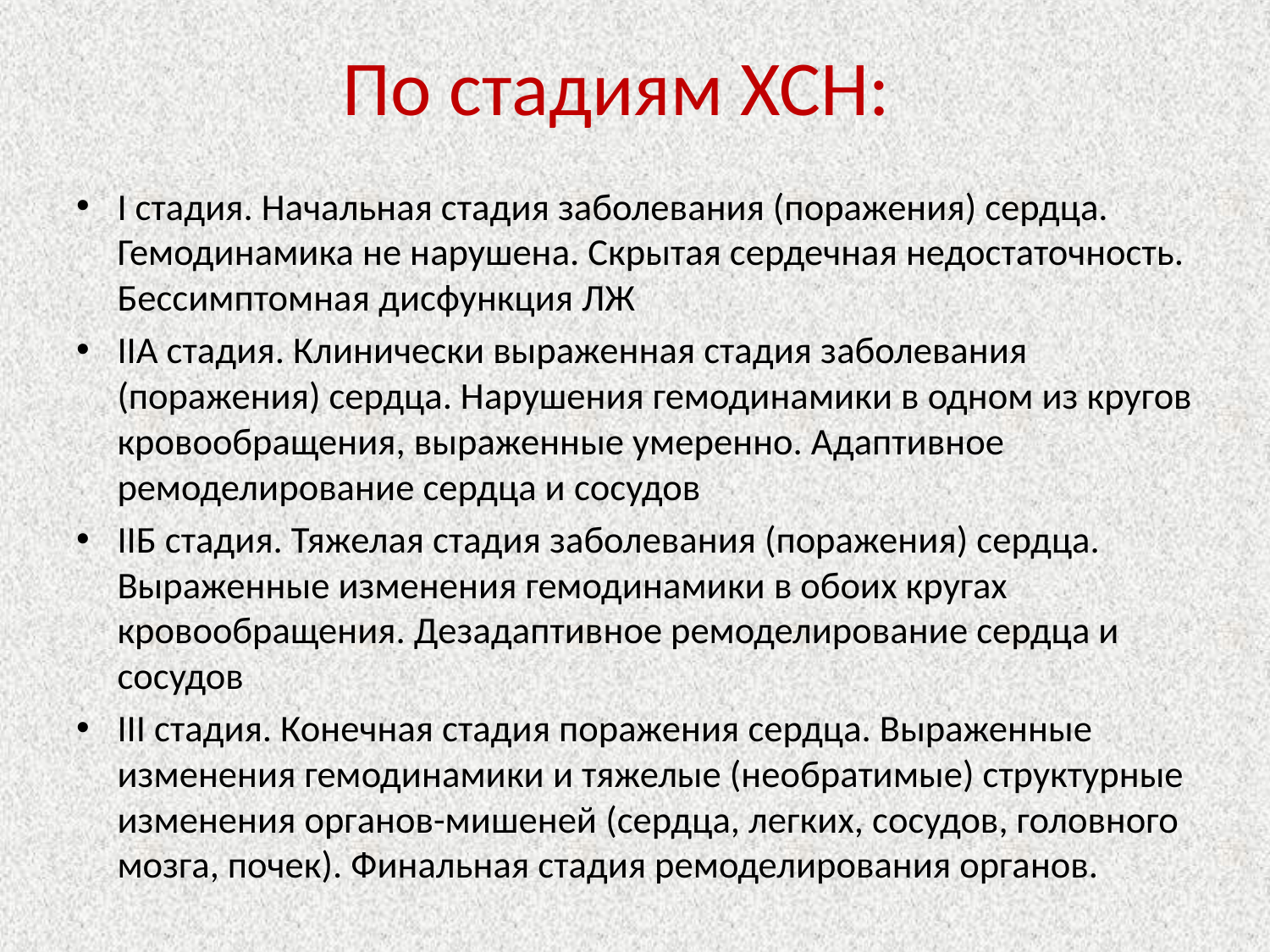

# По стадиям ХСН:
I стадия. Начальная стадия заболевания (поражения) сердца. Гемодинамика не нарушена. Скрытая сердечная недостаточность. Бессимптомная дисфункция ЛЖ
IIА стадия. Клинически выраженная стадия заболевания (поражения) сердца. Нарушения гемодинамики в одном из кругов кровообращения, выраженные умеренно. Адаптивное ремоделирование сердца и сосудов
IIБ стадия. Тяжелая стадия заболевания (поражения) сердца. Выраженные изменения гемодинамики в обоих кругах кровообращения. Дезадаптивное ремоделирование сердца и сосудов
III стадия. Конечная стадия поражения сердца. Выраженные изменения гемодинамики и тяжелые (необратимые) структурные изменения органов-мишеней (сердца, легких, сосудов, головного мозга, почек). Финальная стадия ремоделирования органов.